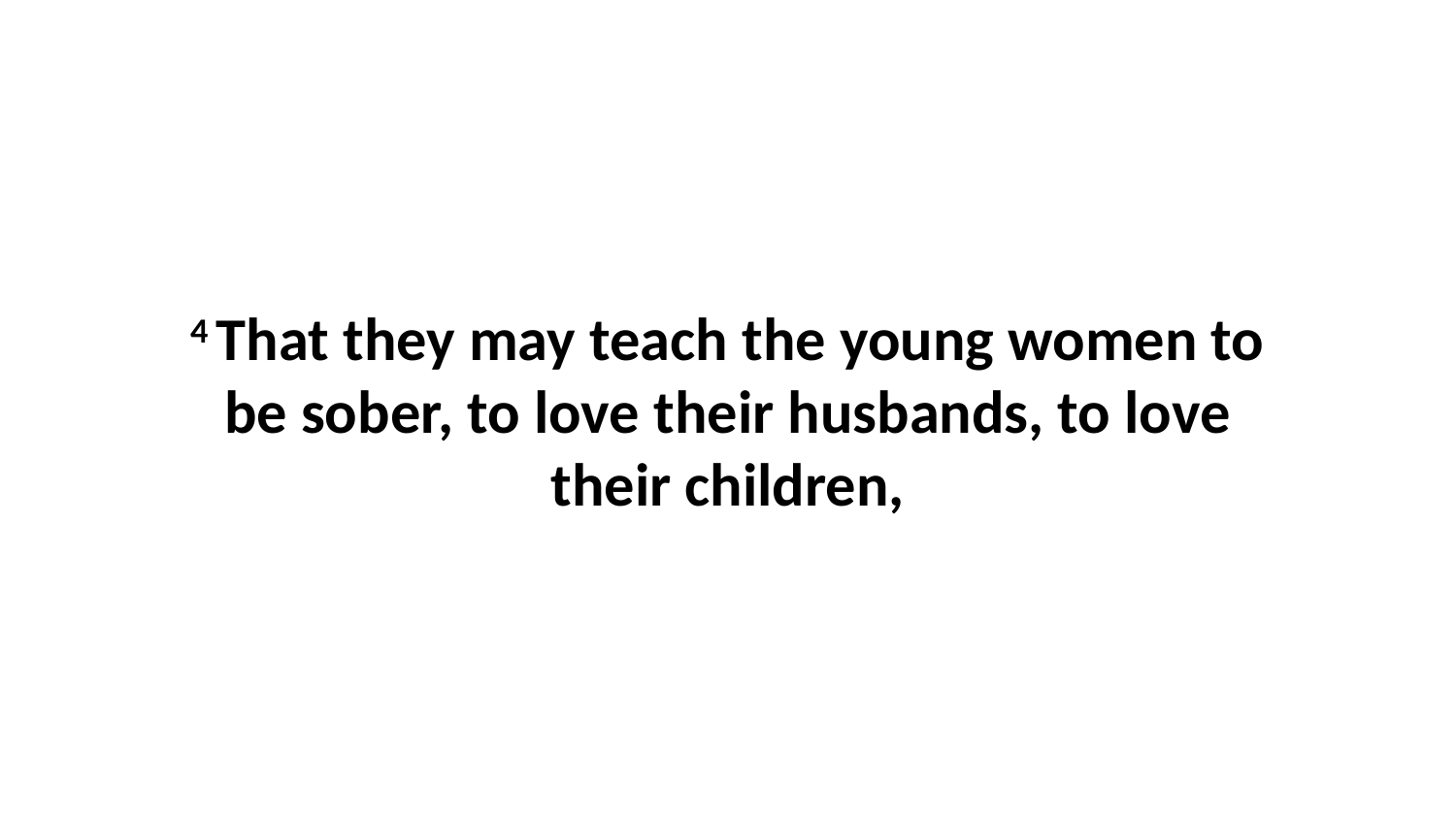

4 That they may teach the young women to be sober, to love their husbands, to love their children,